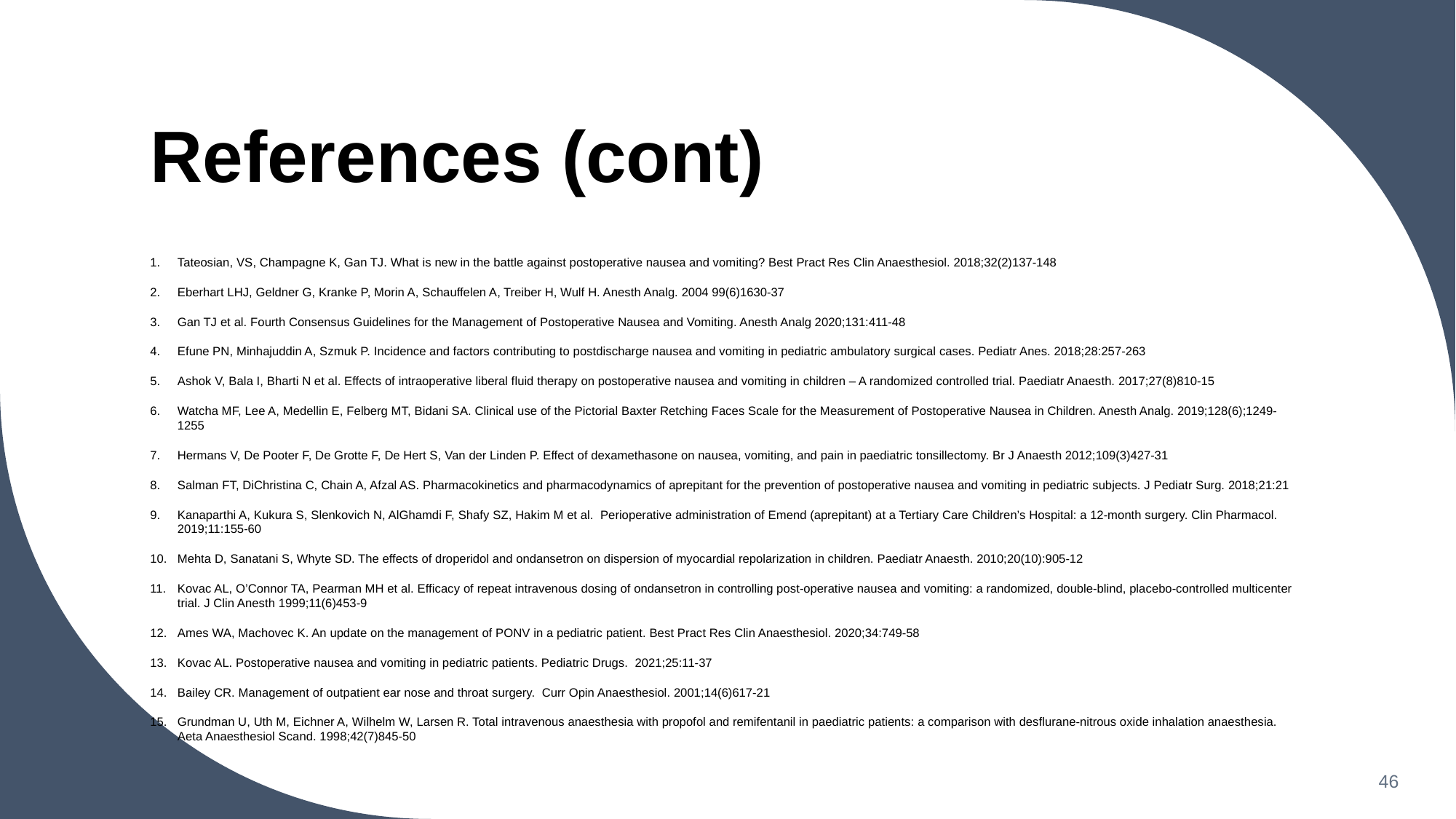

# References (cont)
Tateosian, VS, Champagne K, Gan TJ. What is new in the battle against postoperative nausea and vomiting? Best Pract Res Clin Anaesthesiol. 2018;32(2)137-148
Eberhart LHJ, Geldner G, Kranke P, Morin A, Schauffelen A, Treiber H, Wulf H. Anesth Analg. 2004 99(6)1630-37
Gan TJ et al. Fourth Consensus Guidelines for the Management of Postoperative Nausea and Vomiting. Anesth Analg 2020;131:411-48
Efune PN, Minhajuddin A, Szmuk P. Incidence and factors contributing to postdischarge nausea and vomiting in pediatric ambulatory surgical cases. Pediatr Anes. 2018;28:257-263
Ashok V, Bala I, Bharti N et al. Effects of intraoperative liberal fluid therapy on postoperative nausea and vomiting in children – A randomized controlled trial. Paediatr Anaesth. 2017;27(8)810-15
Watcha MF, Lee A, Medellin E, Felberg MT, Bidani SA. Clinical use of the Pictorial Baxter Retching Faces Scale for the Measurement of Postoperative Nausea in Children. Anesth Analg. 2019;128(6);1249-1255
Hermans V, De Pooter F, De Grotte F, De Hert S, Van der Linden P. Effect of dexamethasone on nausea, vomiting, and pain in paediatric tonsillectomy. Br J Anaesth 2012;109(3)427-31
Salman FT, DiChristina C, Chain A, Afzal AS. Pharmacokinetics and pharmacodynamics of aprepitant for the prevention of postoperative nausea and vomiting in pediatric subjects. J Pediatr Surg. 2018;21:21
Kanaparthi A, Kukura S, Slenkovich N, AlGhamdi F, Shafy SZ, Hakim M et al.  Perioperative administration of Emend (aprepitant) at a Tertiary Care Children’s Hospital: a 12-month surgery. Clin Pharmacol. 2019;11:155-60
Mehta D, Sanatani S, Whyte SD. The effects of droperidol and ondansetron on dispersion of myocardial repolarization in children. Paediatr Anaesth. 2010;20(10):905-12
Kovac AL, O’Connor TA, Pearman MH et al. Efficacy of repeat intravenous dosing of ondansetron in controlling post-operative nausea and vomiting: a randomized, double-blind, placebo-controlled multicenter trial. J Clin Anesth 1999;11(6)453-9
Ames WA, Machovec K. An update on the management of PONV in a pediatric patient. Best Pract Res Clin Anaesthesiol. 2020;34:749-58
Kovac AL. Postoperative nausea and vomiting in pediatric patients. Pediatric Drugs.  2021;25:11-37
Bailey CR. Management of outpatient ear nose and throat surgery.  Curr Opin Anaesthesiol. 2001;14(6)617-21
Grundman U, Uth M, Eichner A, Wilhelm W, Larsen R. Total intravenous anaesthesia with propofol and remifentanil in paediatric patients: a comparison with desflurane-nitrous oxide inhalation anaesthesia. Aeta Anaesthesiol Scand. 1998;42(7)845-50

46